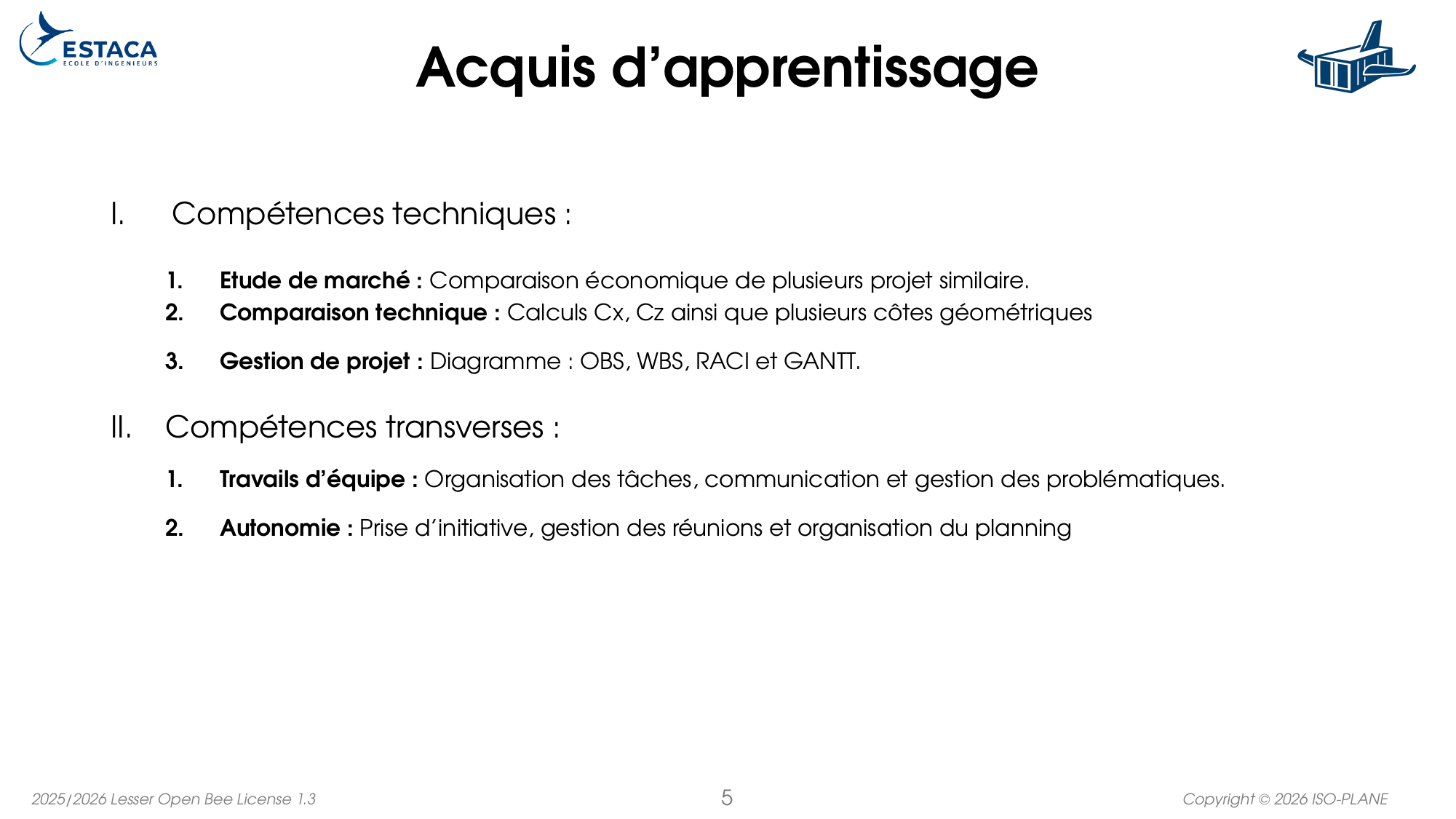

# Acquis d’apprentissage
Compétences techniques :
Etude de marché : Comparaison économique de plusieurs projet similaire.
Comparaison technique : Calculs Cx, Cz ainsi que plusieurs côtes géométriques
Gestion de projet : Diagramme : OBS, WBS, RACI et GANTT.
Compétences transverses :
Travails d’équipe : Organisation des tâches, communication et gestion des problématiques.
Autonomie : Prise d’initiative, gestion des réunions et organisation du planning

5